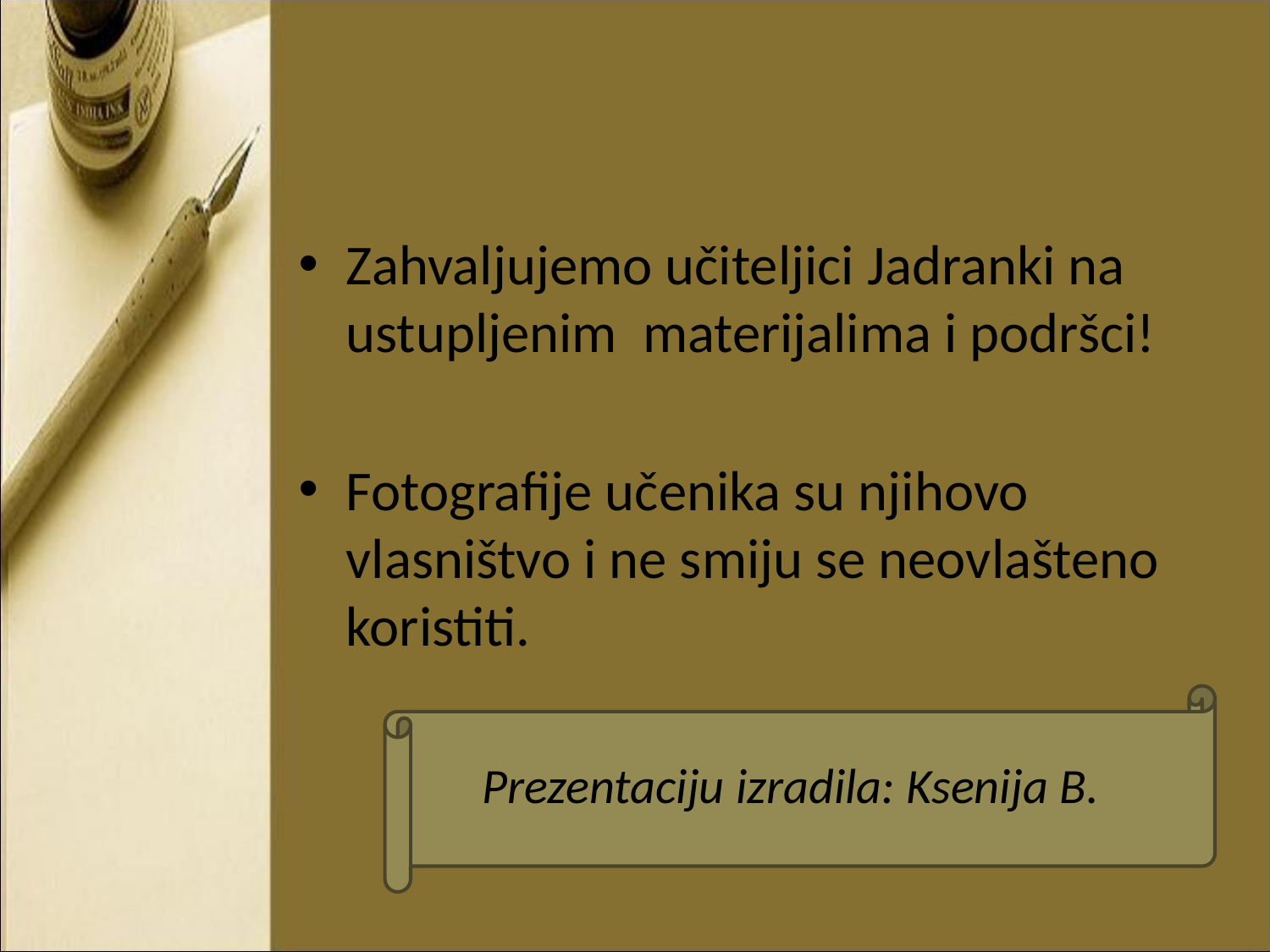

Zahvaljujemo učiteljici Jadranki na ustupljenim  materijalima i podršci!

Fotografije učenika su njihovo vlasništvo i ne smiju se neovlašteno koristiti.

       Prezentaciju izradila: Ksenija B.